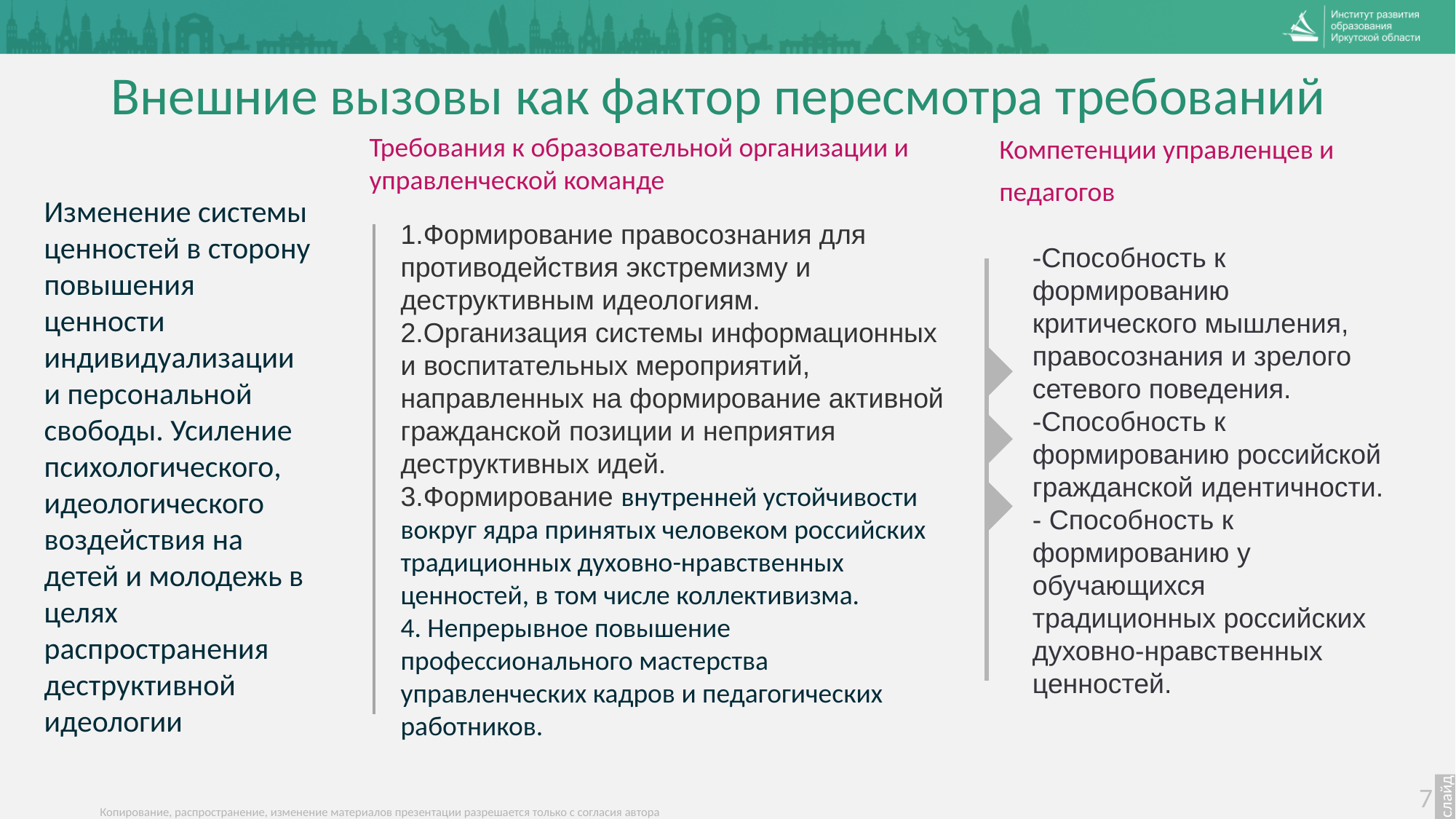

# Внешние вызовы как фактор пересмотра требований
Требования к образовательной организации и управленческой команде
Компетенции управленцев и
педагогов
Изменение системы ценностей в сторону повышения ценности индивидуализации и персональной свободы. Усиление психологического, идеологического воздействия на детей и молодежь в целях распространения деструктивной идеологии
1.Формирование правосознания для противодействия экстремизму и деструктивным идеологиям.
2.Организация системы информационных и воспитательных мероприятий, направленных на формирование активной гражданской позиции и неприятия деструктивных идей.
3.Формирование внутренней устойчивости вокруг ядра принятых человеком российских традиционных духовно-нравственных ценностей, в том числе коллективизма.
4. Непрерывное повышение профессионального мастерства управленческих кадров и педагогических работников.
-Способность к формированию критического мышления, правосознания и зрелого сетевого поведения.
-Способность к формированию российской гражданской идентичности.
- Способность к формированию у обучающихся традиционных российских духовно-нравственных ценностей.